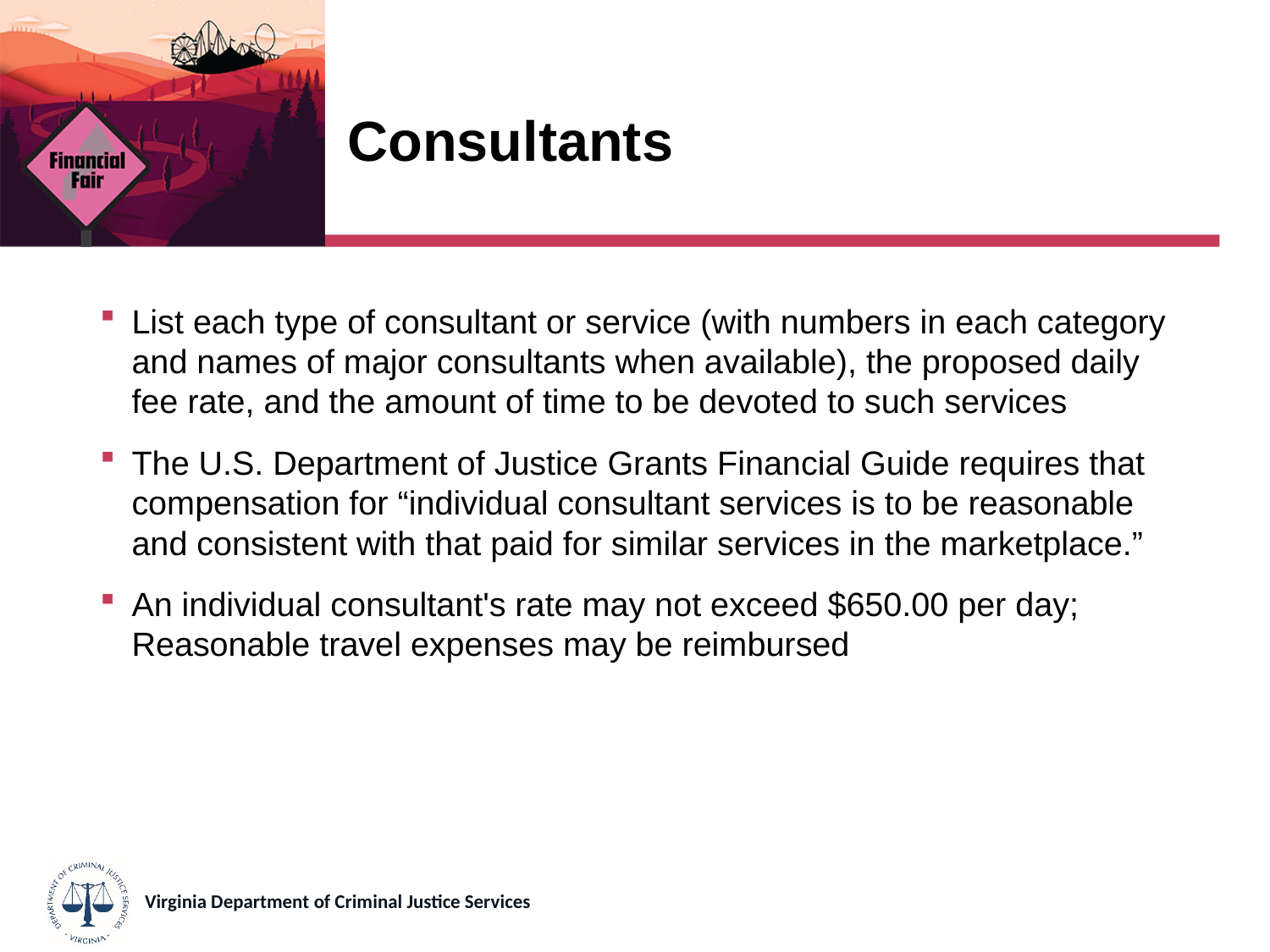

# Consultants
List each type of consultant or service (with numbers in each category and names of major consultants when available), the proposed daily fee rate, and the amount of time to be devoted to such services
The U.S. Department of Justice Grants Financial Guide requires that compensation for “individual consultant services is to be reasonable and consistent with that paid for similar services in the marketplace.”
An individual consultant's rate may not exceed $650.00 per day; Reasonable travel expenses may be reimbursed
Virginia Department of Criminal Justice Services